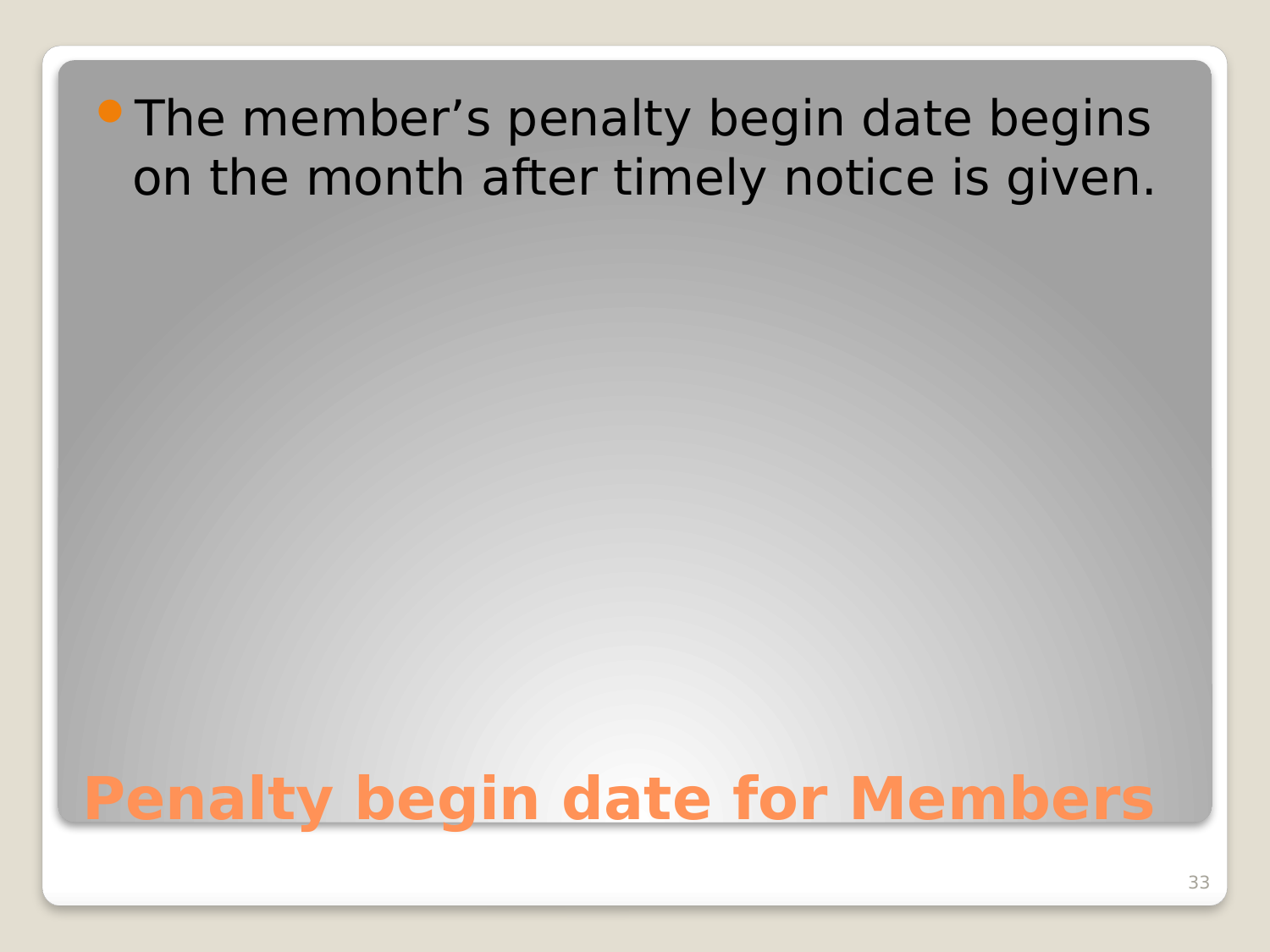

The member’s penalty begin date begins on the month after timely notice is given.
# Penalty begin date for Members
33